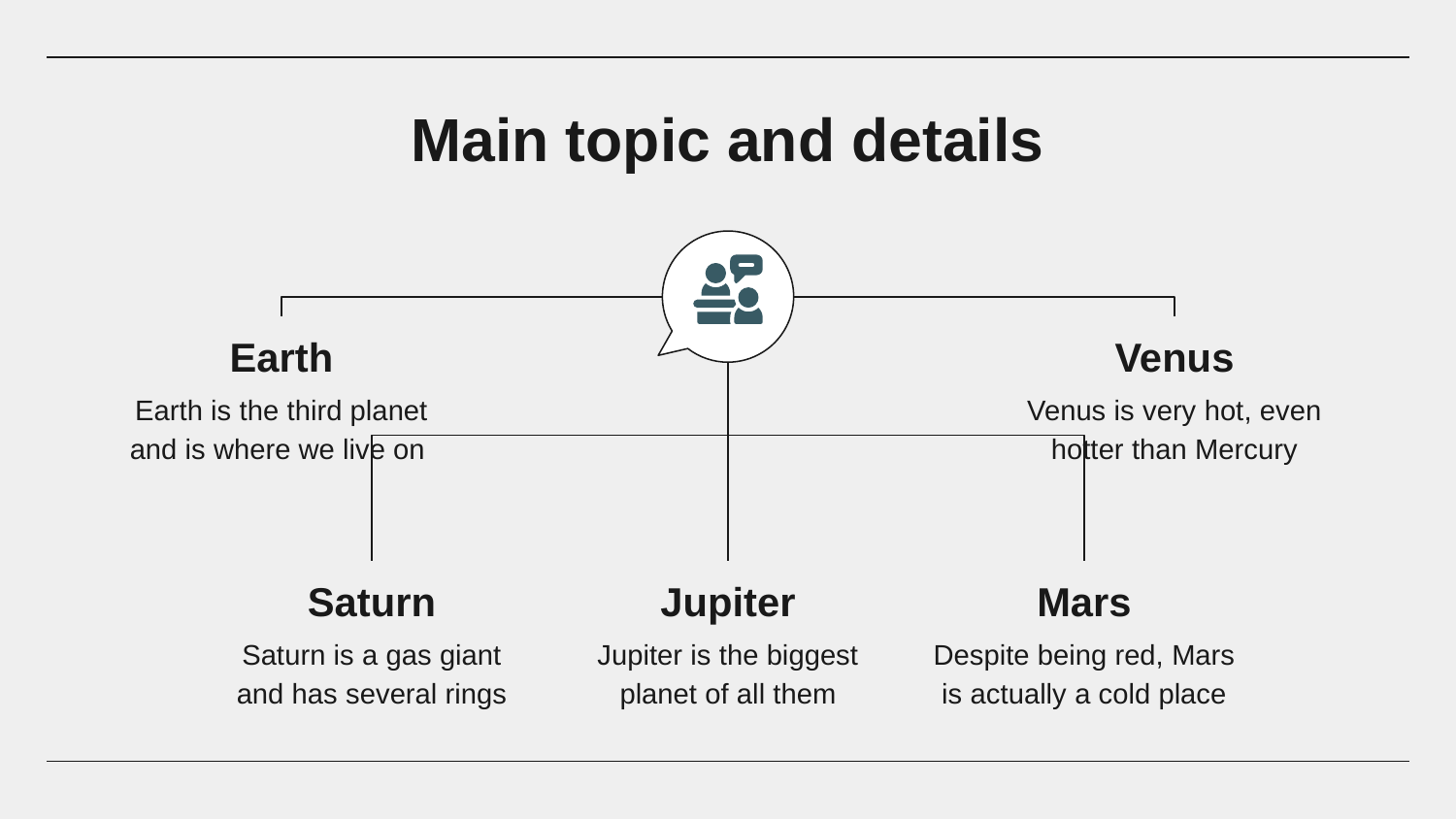

# Main topic and details

Earth
Venus
Earth is the third planet and is where we live on
Venus is very hot, even hotter than Mercury
Saturn
Jupiter
Mars
Jupiter is the biggest planet of all them
Saturn is a gas giant and has several rings
Despite being red, Mars is actually a cold place